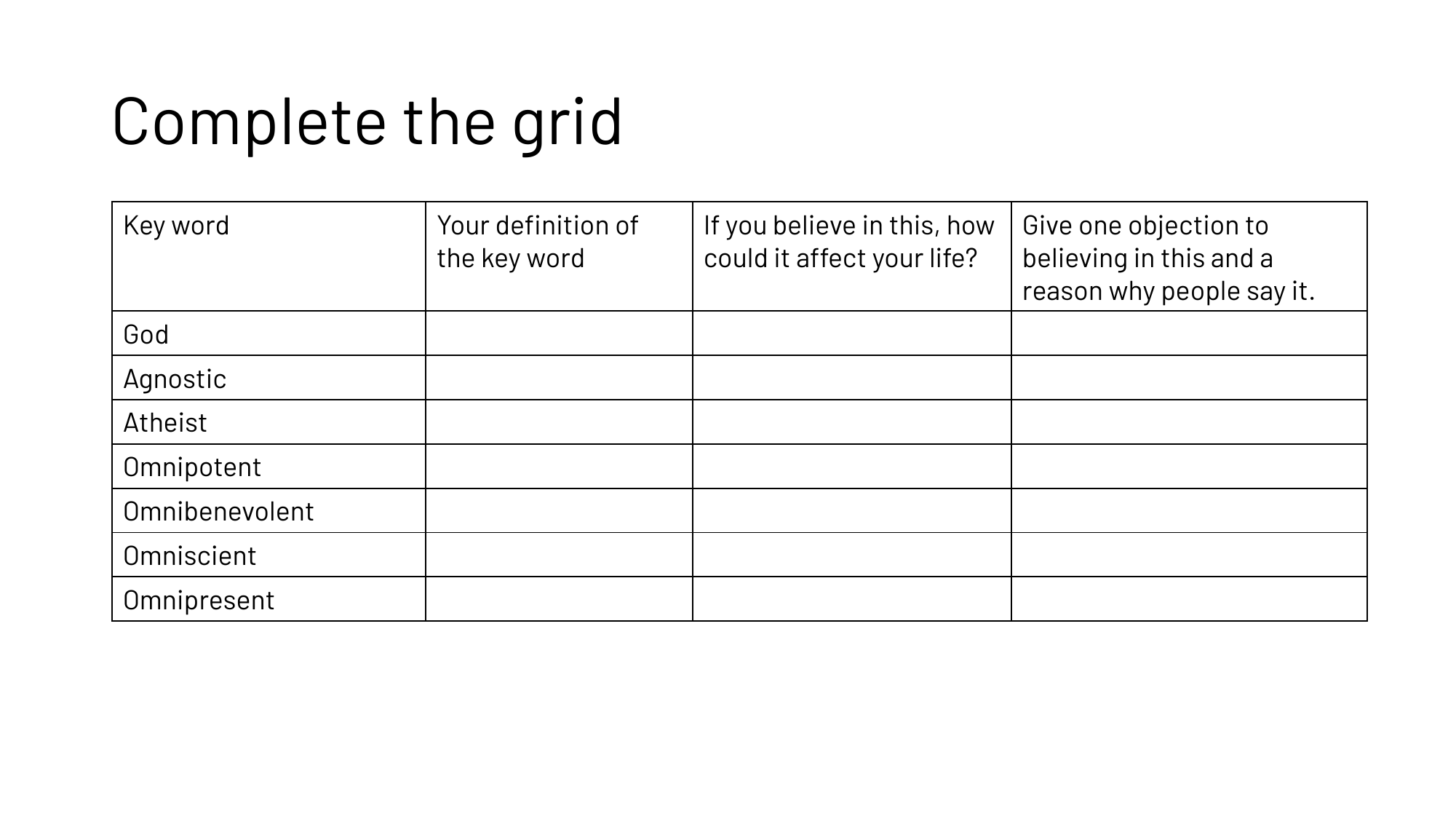

# Complete the grid
| Key word | Your definition of the key word | If you believe in this, how could it affect your life? | Give one objection to believing in this and a reason why people say it. |
| --- | --- | --- | --- |
| God |  |  |  |
| Agnostic |  |  |  |
| Atheist |  |  |  |
| Omnipotent |  |  |  |
| Omnibenevolent |  |  |  |
| Omniscient |  |  |  |
| Omnipresent |  |  |  |